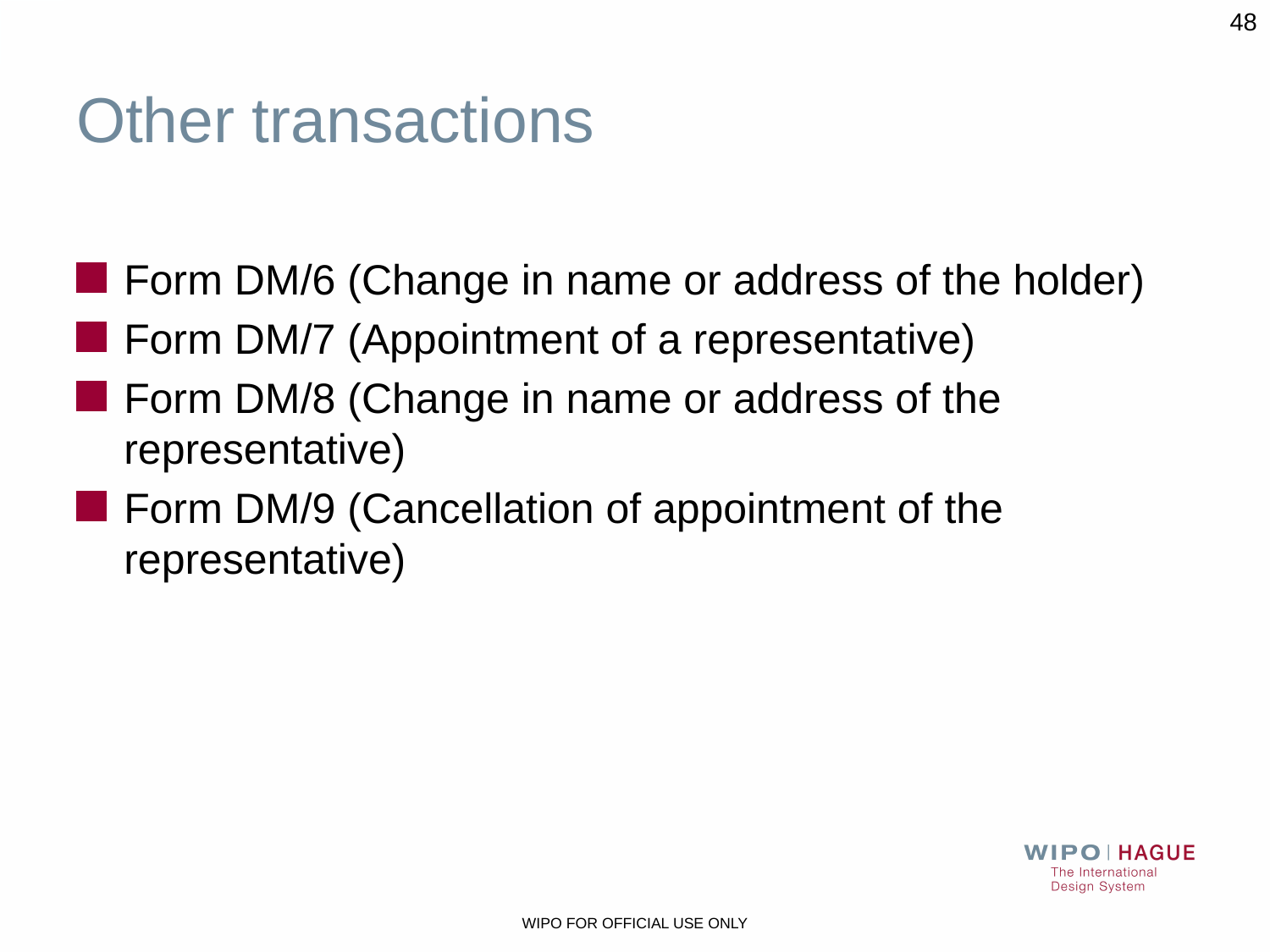

48
# Other transactions
Form DM/6 (Change in name or address of the holder)
Form DM/7 (Appointment of a representative)
Form DM/8 (Change in name or address of the representative)
Form DM/9 (Cancellation of appointment of the representative)